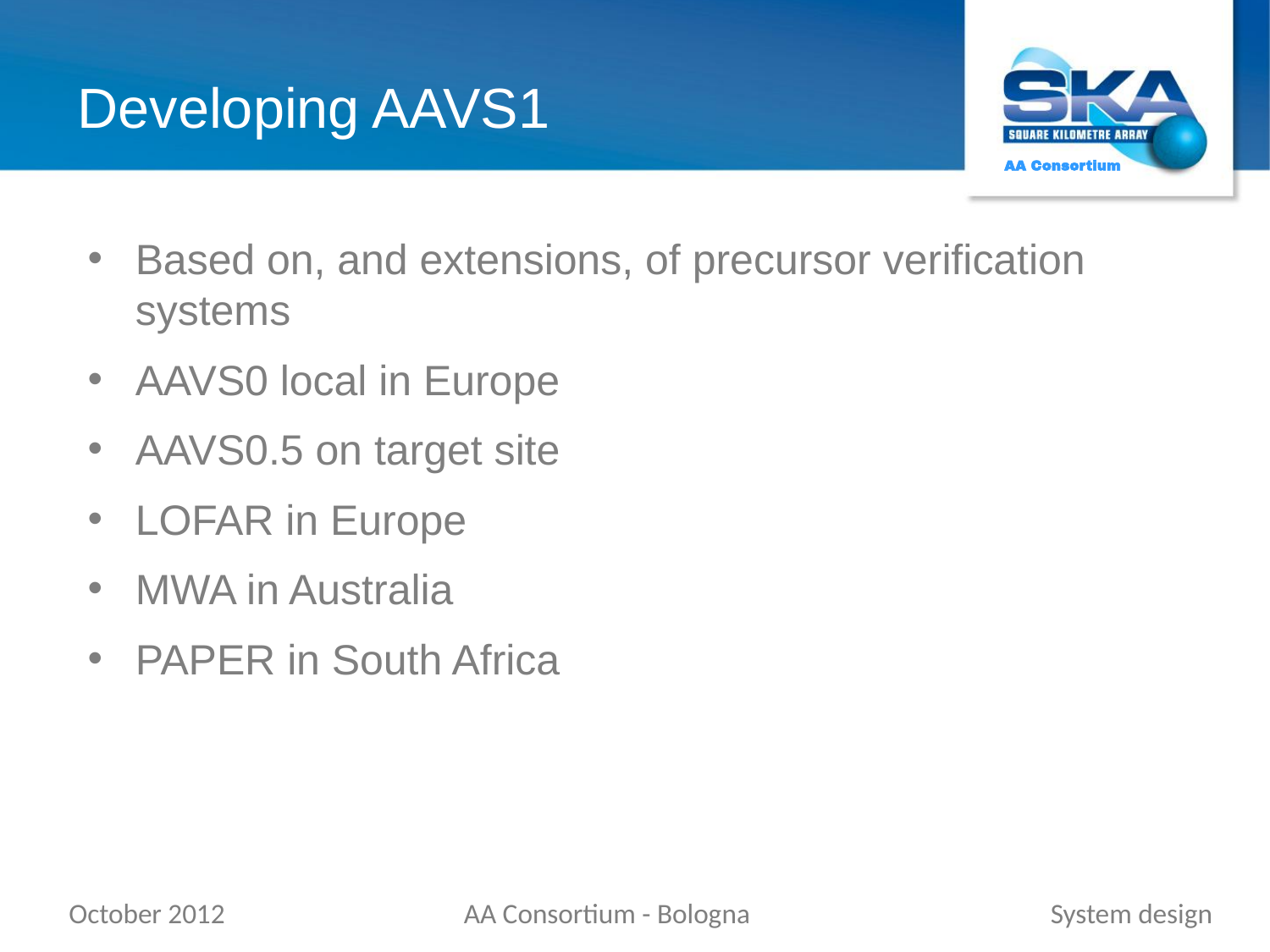

# Developing AAVS1
Based on, and extensions, of precursor verification systems
AAVS0 local in Europe
AAVS0.5 on target site
LOFAR in Europe
MWA in Australia
PAPER in South Africa